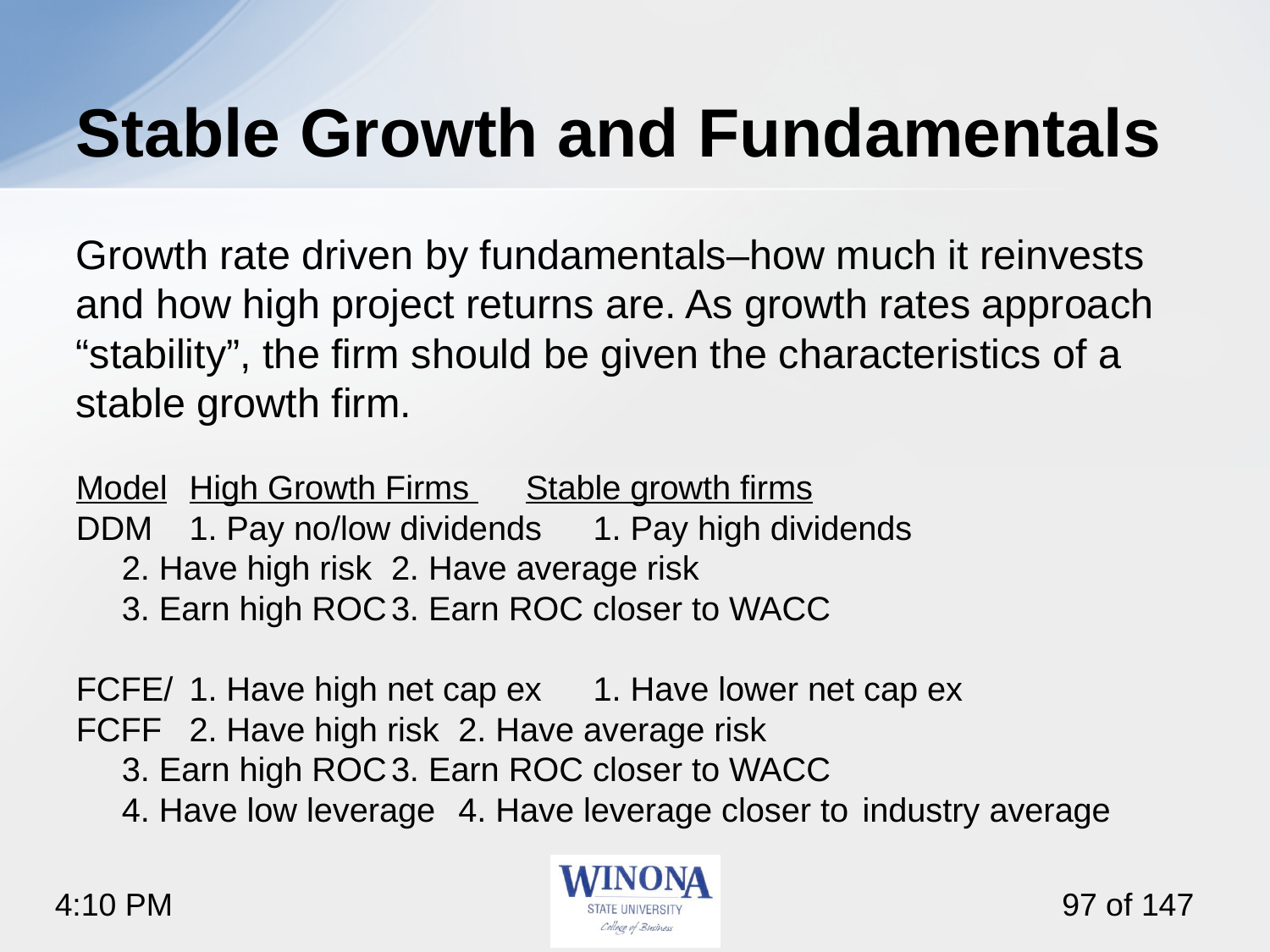

# Stable Growth and Fundamentals
Growth rate driven by fundamentals‒how much it reinvests and how high project returns are. As growth rates approach “stability”, the firm should be given the characteristics of a stable growth firm.

Model	High Growth Firms 	Stable growth firms
DDM	1. Pay no/low dividends	1. Pay high dividends
		2. Have high risk	2. Have average risk
		3. Earn high ROC	3. Earn ROC closer to WACC

FCFE/	1. Have high net cap ex	1. Have lower net cap ex
FCFF	2. Have high risk	2. Have average risk
		3. Earn high ROC	3. Earn ROC closer to WACC
		4. Have low leverage	4. Have leverage closer to 				industry average